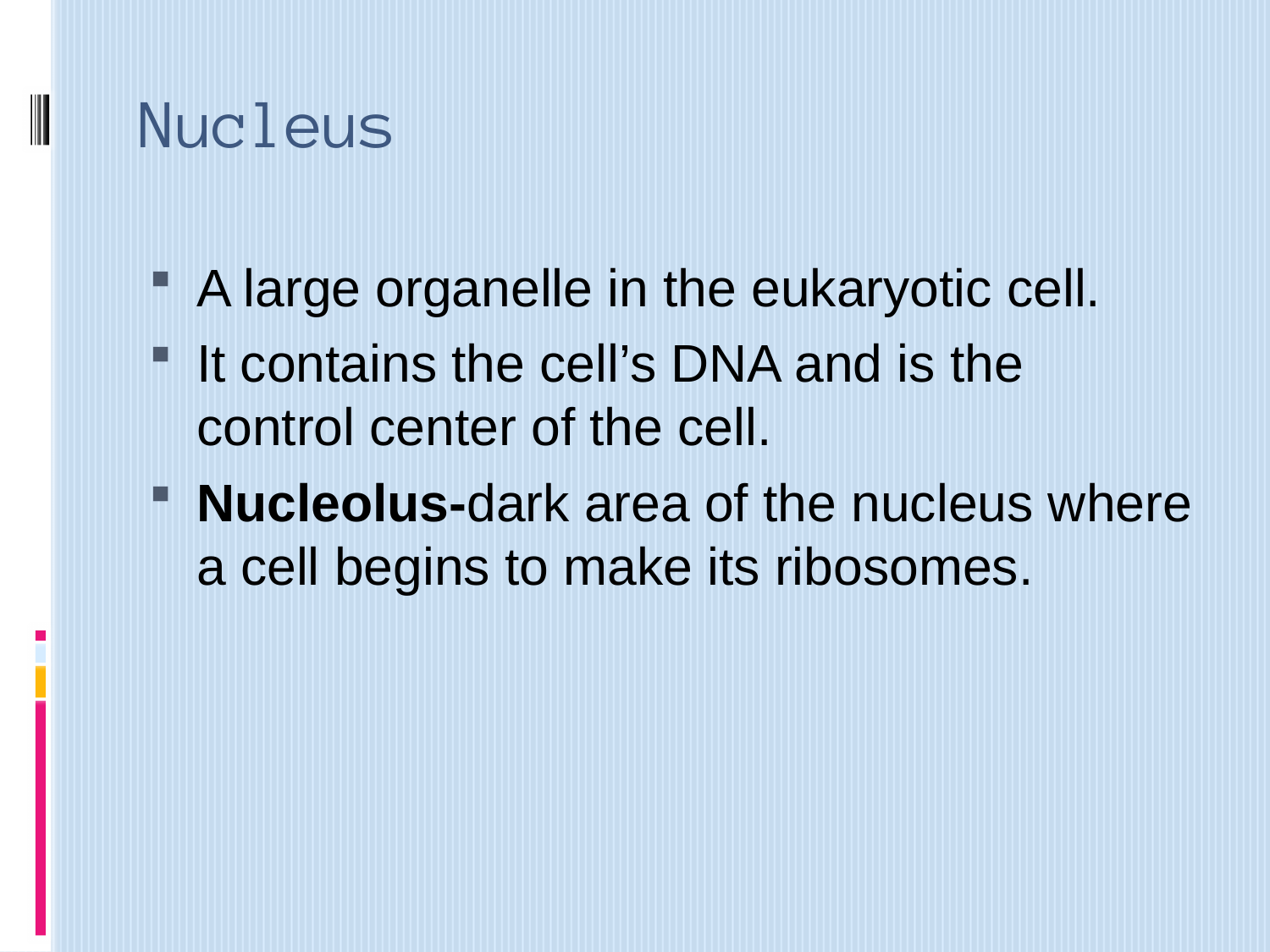

# Nucleus
A large organelle in the eukaryotic cell.
It contains the cell’s DNA and is the control center of the cell.
Nucleolus-dark area of the nucleus where a cell begins to make its ribosomes.